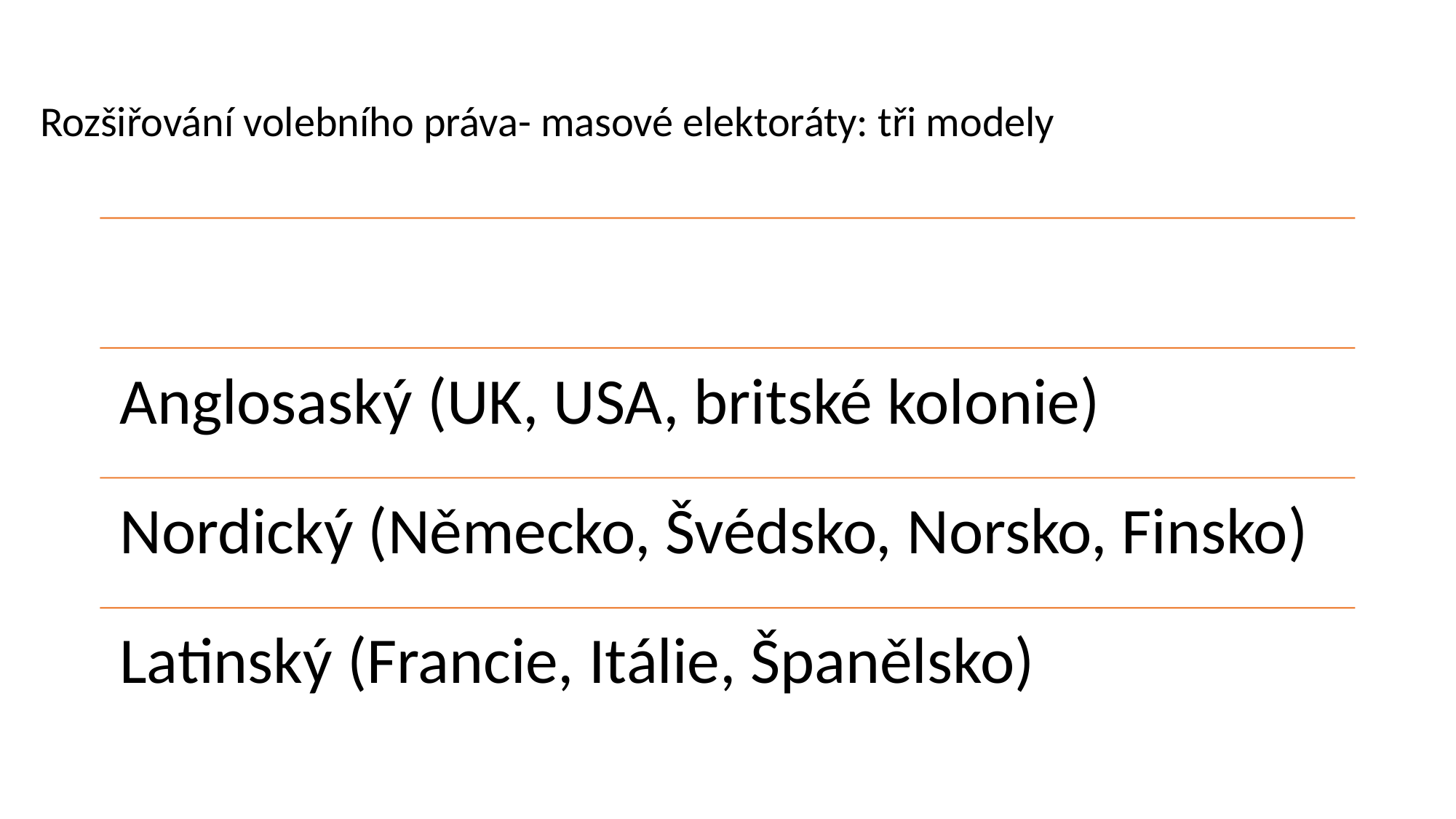

# Rozšiřování volebního práva- masové elektoráty: tři modely

Anglosaský (UK, USA, britské kolonie)
Nordický (Německo, Švédsko, Norsko, Finsko)
Latinský (Francie, Itálie, Španělsko)